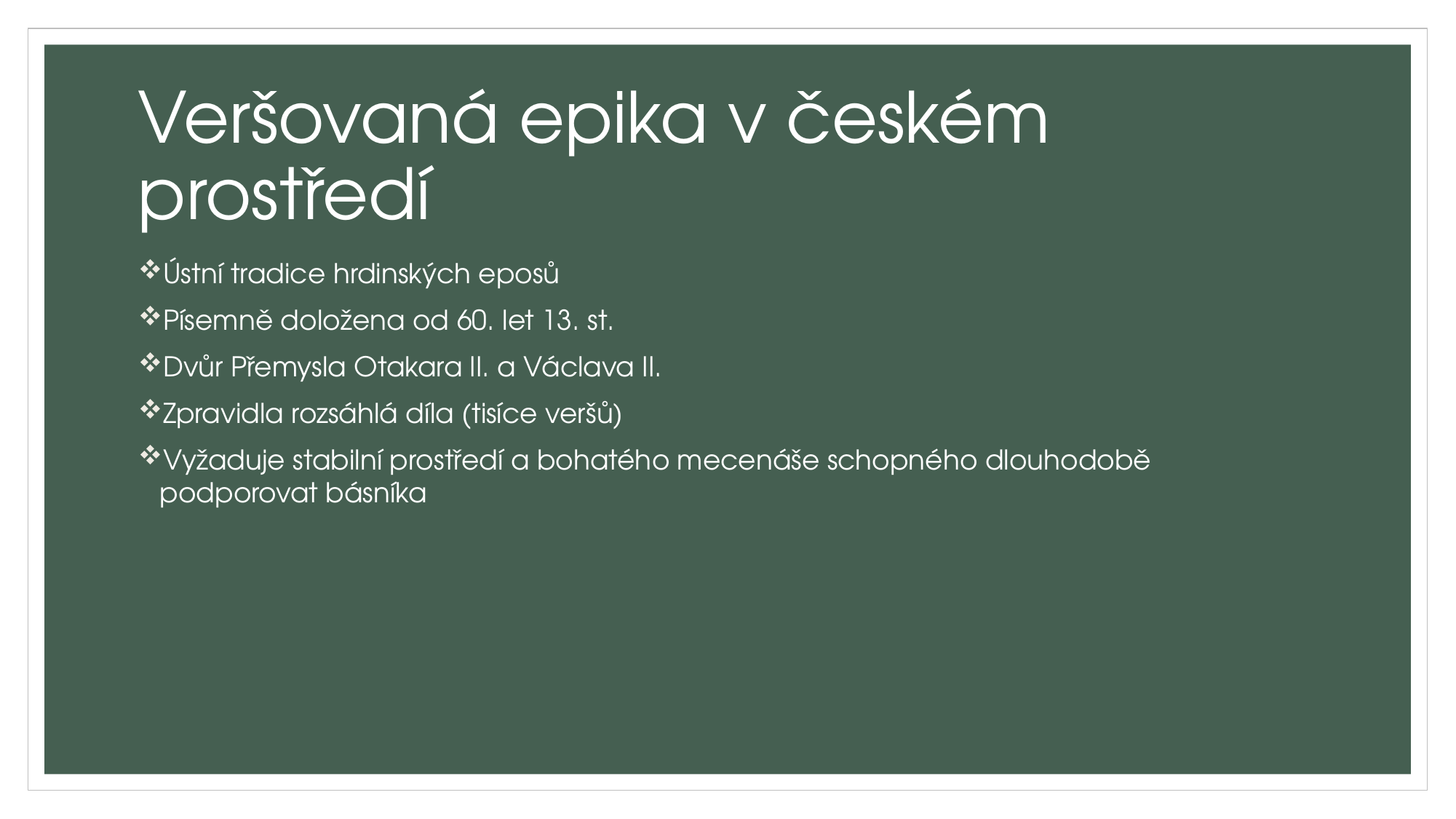

# Veršovaná epika v českém prostředí
Ústní tradice hrdinských eposů
Písemně doložena od 60. let 13. st.
Dvůr Přemysla Otakara II. a Václava II.
Zpravidla rozsáhlá díla (tisíce veršů)
Vyžaduje stabilní prostředí a bohatého mecenáše schopného dlouhodobě podporovat básníka